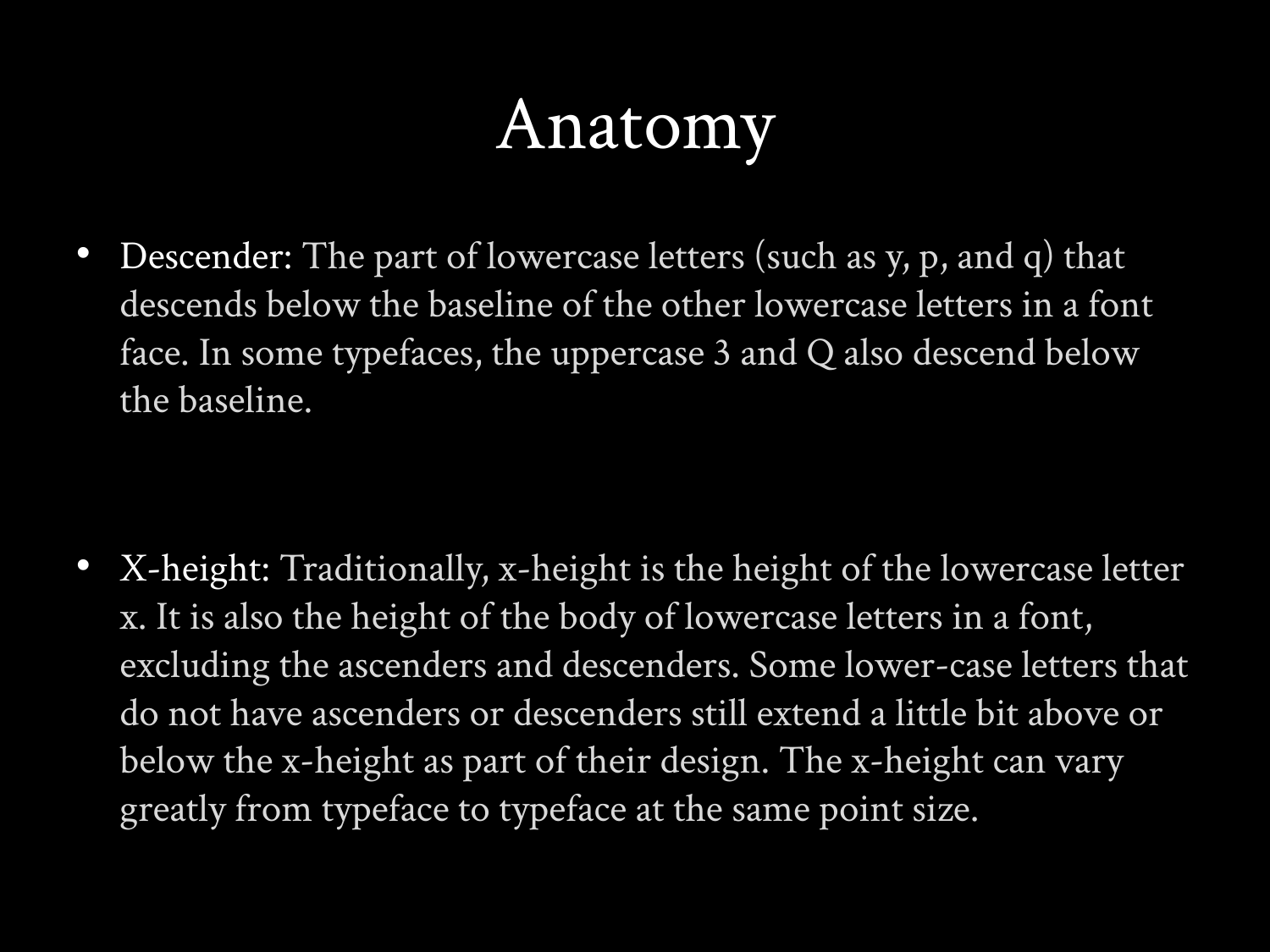

# Anatomy
Descender: The part of lowercase letters (such as y, p, and q) that descends below the baseline of the other lowercase letters in a font face. In some typefaces, the uppercase 3 and Q also descend below the baseline.

X-height: Traditionally, x-height is the height of the lowercase letter x. It is also the height of the body of lowercase letters in a font, excluding the ascenders and descenders. Some lower-case letters that do not have ascenders or descenders still extend a little bit above or below the x-height as part of their design. The x-height can vary greatly from typeface to typeface at the same point size.